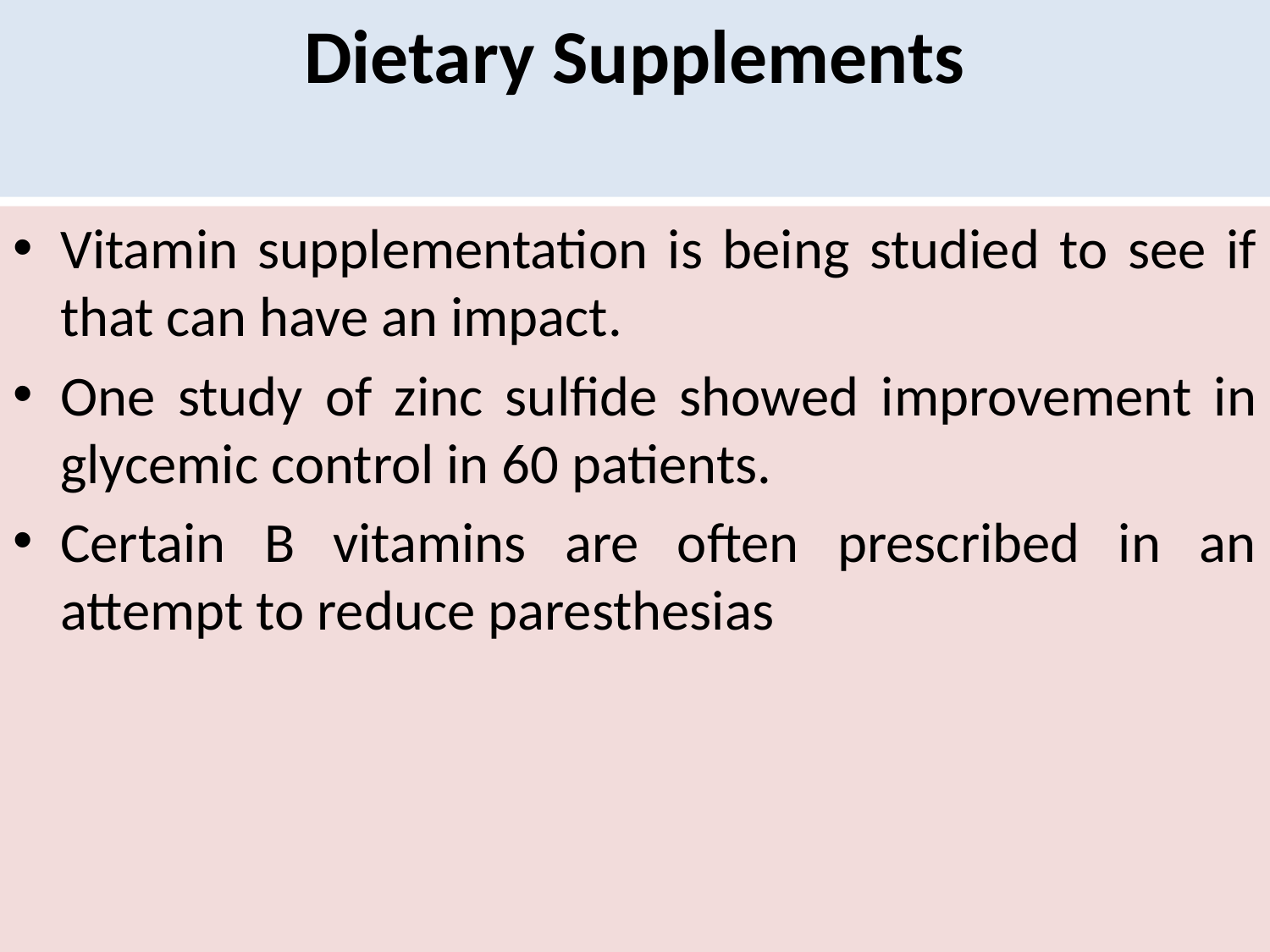

# Dietary Supplements
Vitamin supplementation is being studied to see if that can have an impact.
One study of zinc sulfide showed improvement in glycemic control in 60 patients.
Certain B vitamins are often prescribed in an attempt to reduce paresthesias